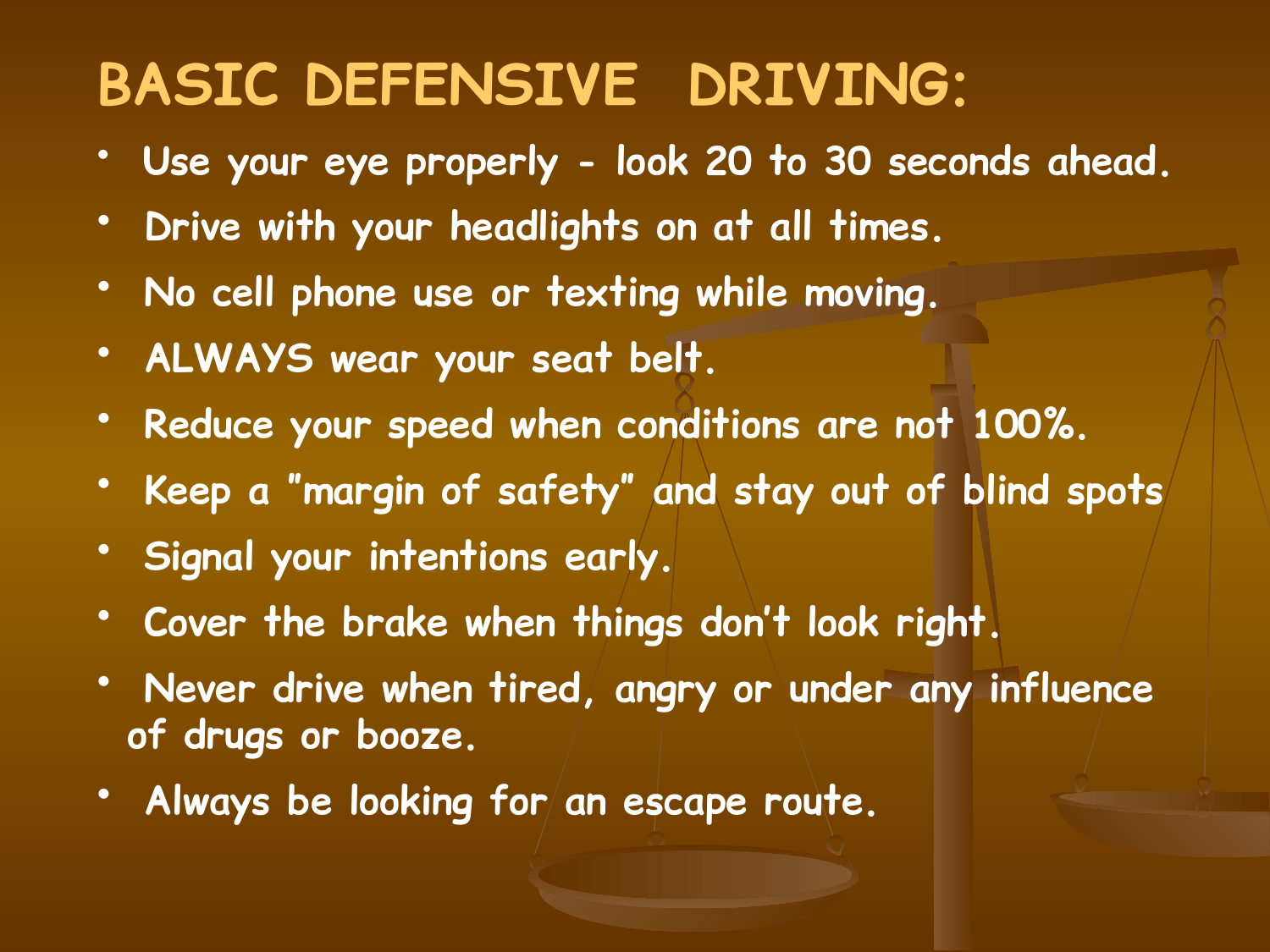

BASIC DEFENSIVE  DRIVING:
 Use your eye properly - look 20 to 30 seconds ahead.
 Drive with your headlights on at all times.
 No cell phone use or texting while moving.
 ALWAYS wear your seat belt.
 Reduce your speed when conditions are not 100%.
 Keep a ”margin of safety” and stay out of blind spots
 Signal your intentions early.
 Cover the brake when things don’t look right.
 Never drive when tired, angry or under any influence of drugs or booze.
 Always be looking for an escape route.